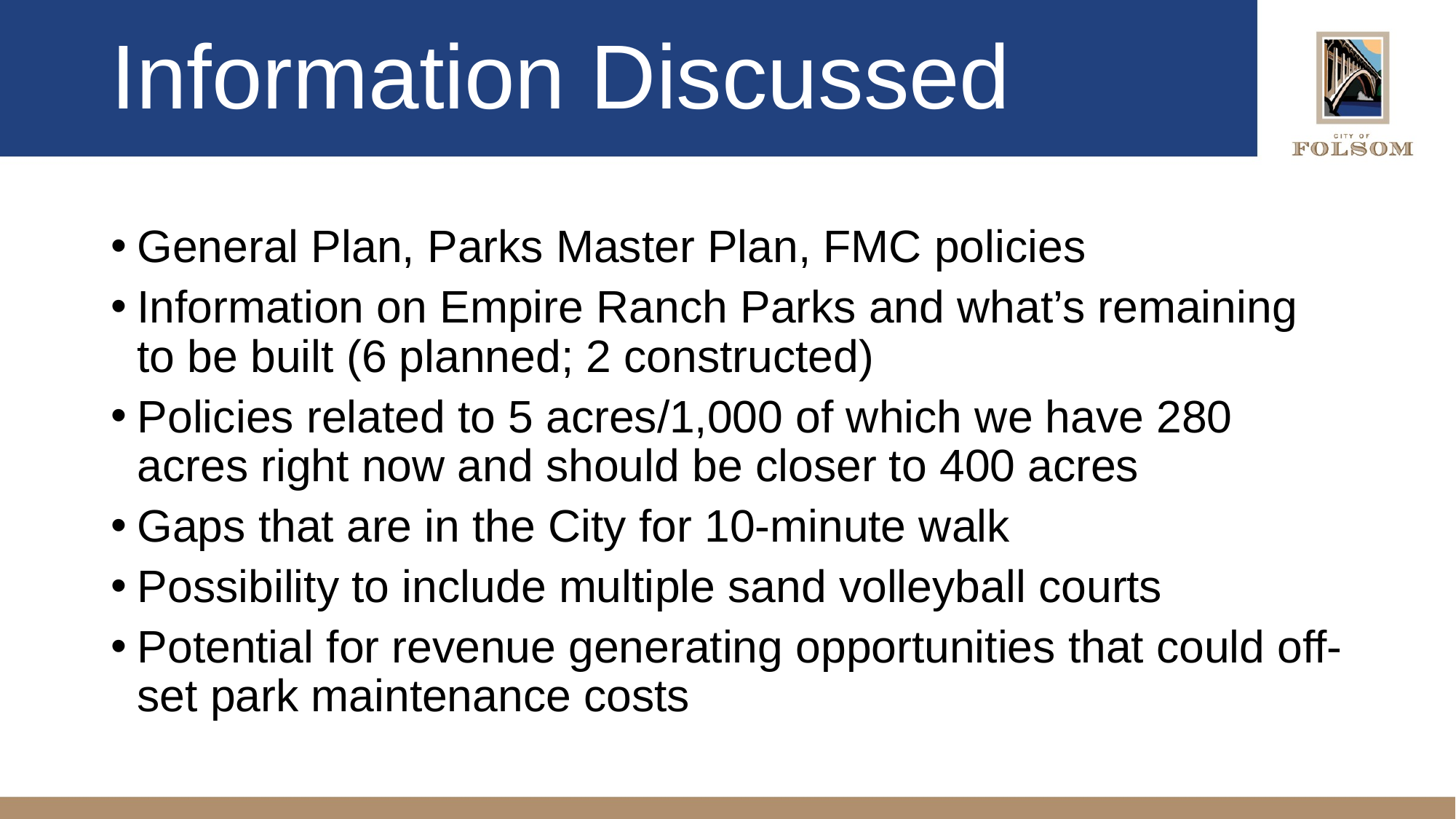

# Information Discussed
General Plan, Parks Master Plan, FMC policies
Information on Empire Ranch Parks and what’s remaining to be built (6 planned; 2 constructed)
Policies related to 5 acres/1,000 of which we have 280 acres right now and should be closer to 400 acres
Gaps that are in the City for 10-minute walk
Possibility to include multiple sand volleyball courts
Potential for revenue generating opportunities that could off-set park maintenance costs